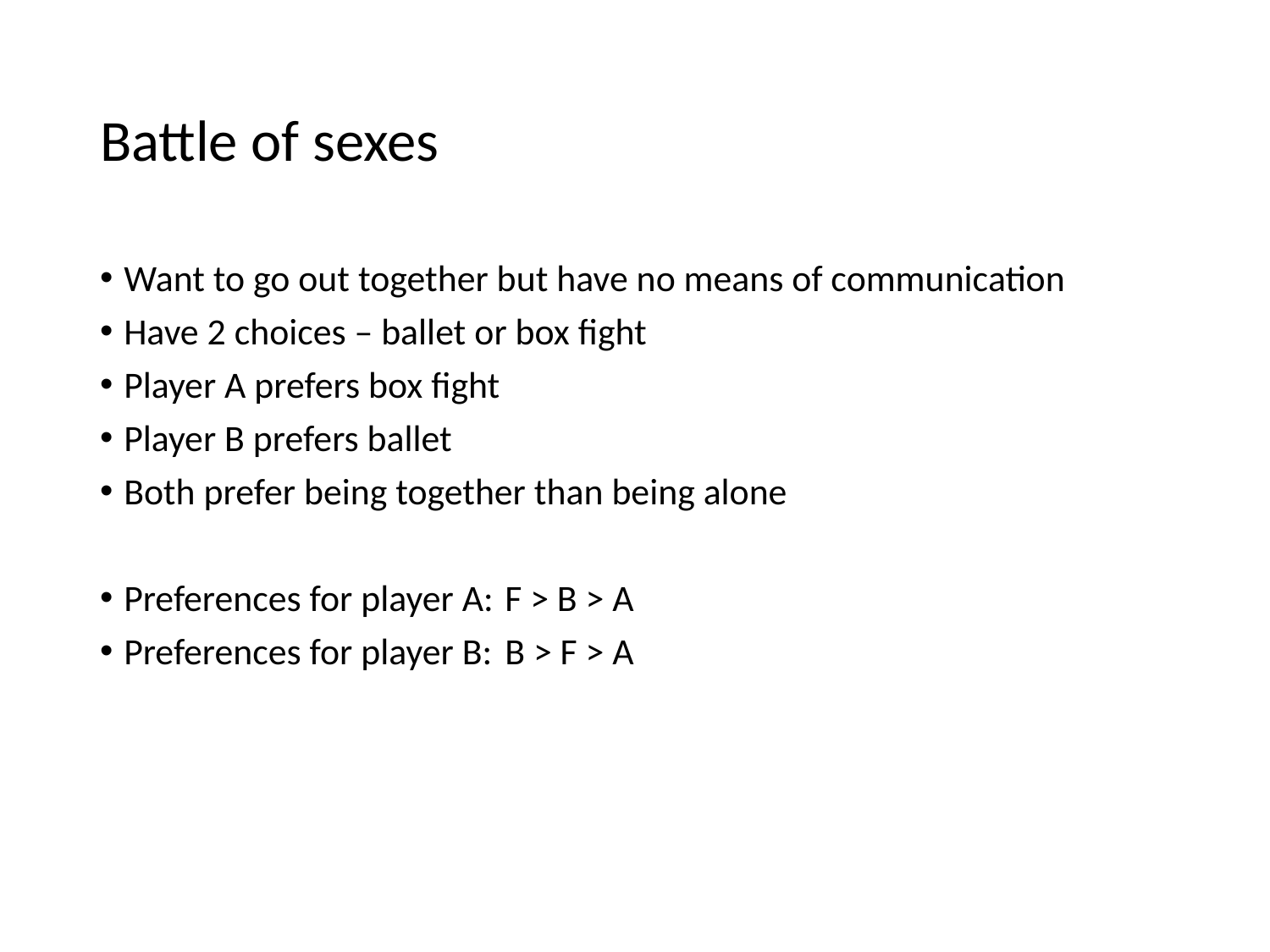

# Battle of sexes
Want to go out together but have no means of communication
Have 2 choices – ballet or box fight
Player A prefers box fight
Player B prefers ballet
Both prefer being together than being alone

Preferences for player A:	F > B > A
Preferences for player B:	B > F > A